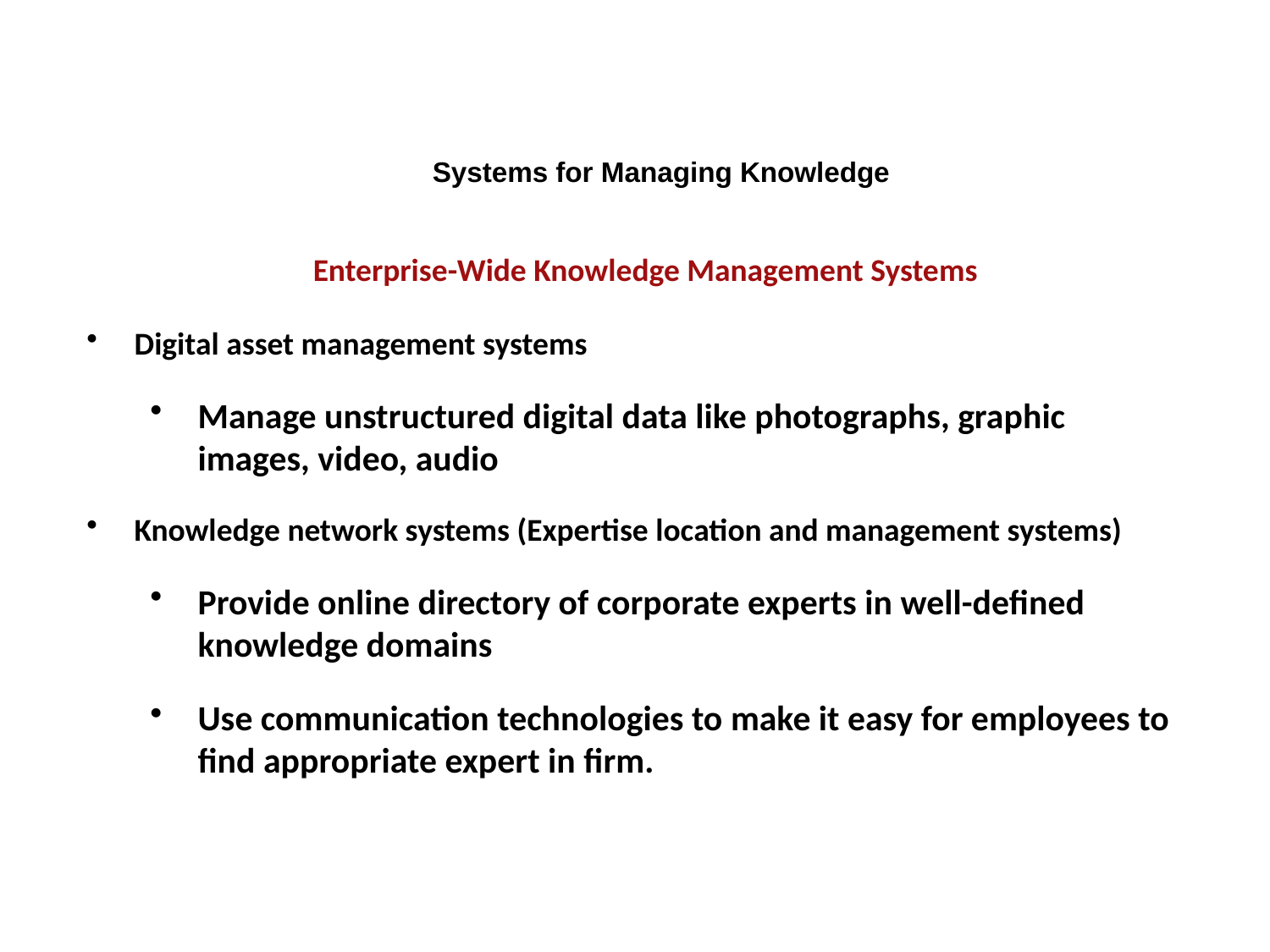

Systems for Managing Knowledge

Enterprise-Wide Knowledge Management Systems
Digital asset management systems
Manage unstructured digital data like photographs, graphic images, video, audio
Knowledge network systems (Expertise location and management systems)
Provide online directory of corporate experts in well-defined knowledge domains
Use communication technologies to make it easy for employees to find appropriate expert in firm.